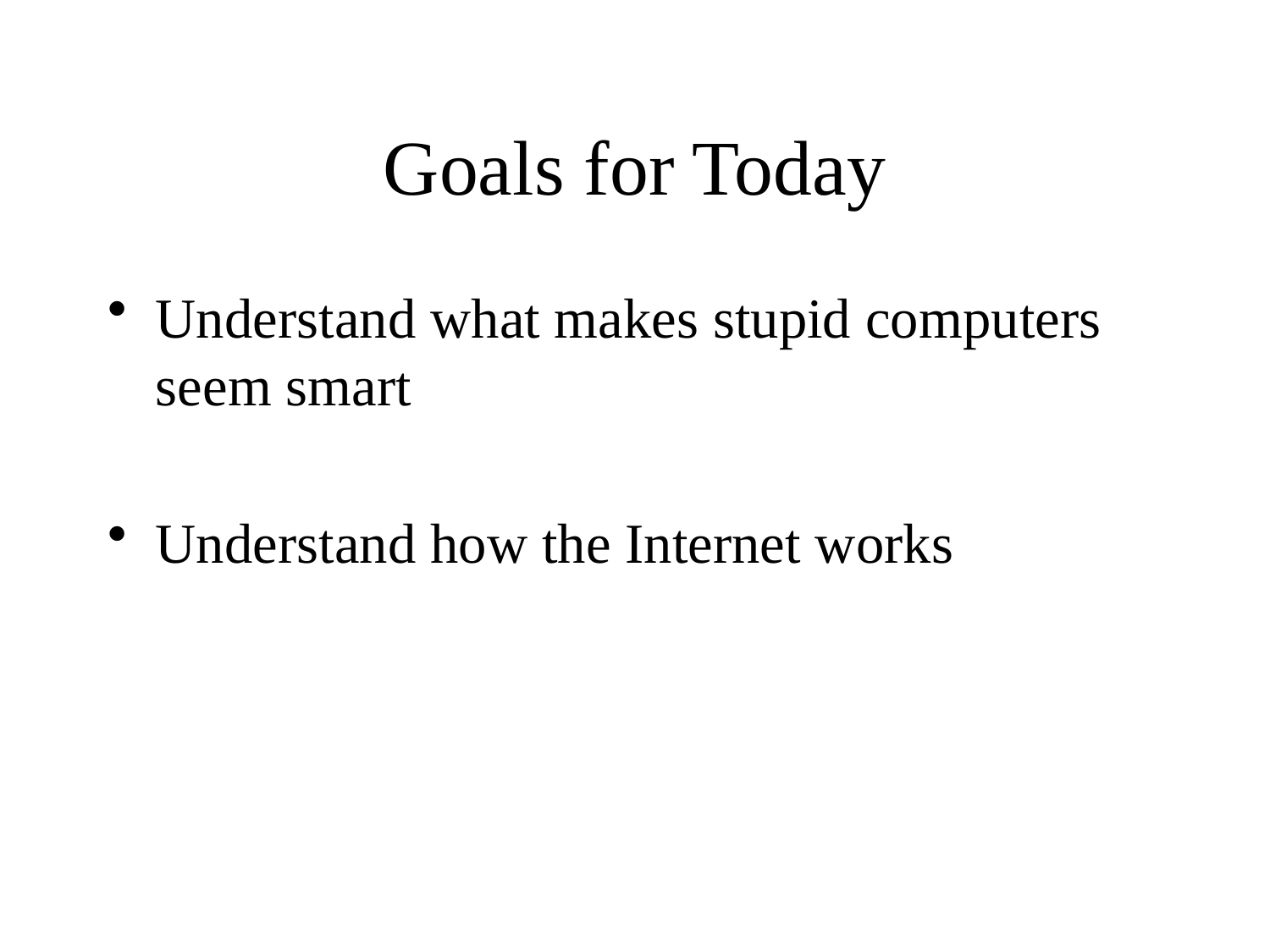

Goals for Today
Understand what makes stupid computers seem smart

Understand how the Internet works